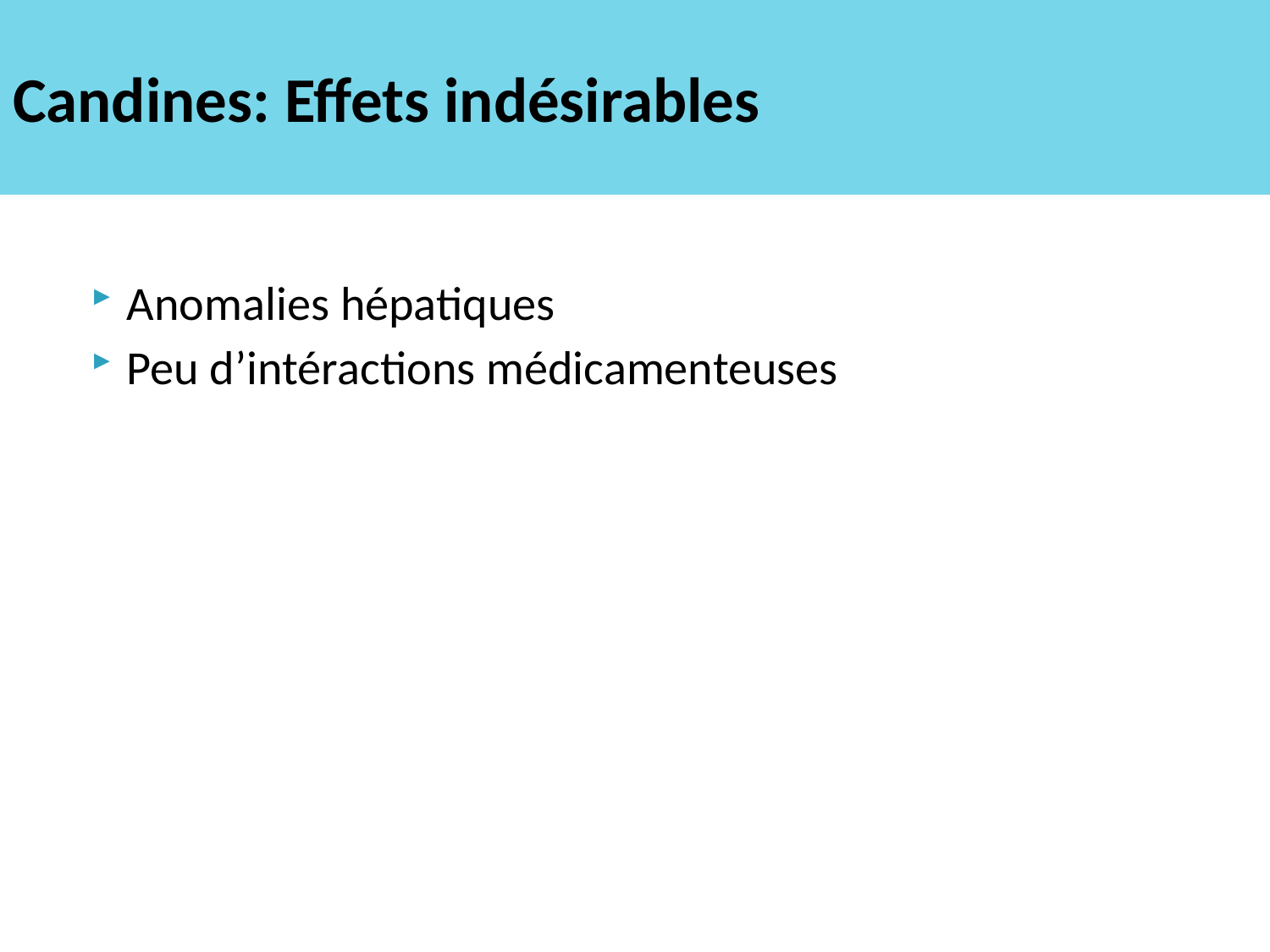

# Candines: Effets indésirables
Anomalies hépatiques
Peu d’intéractions médicamenteuses